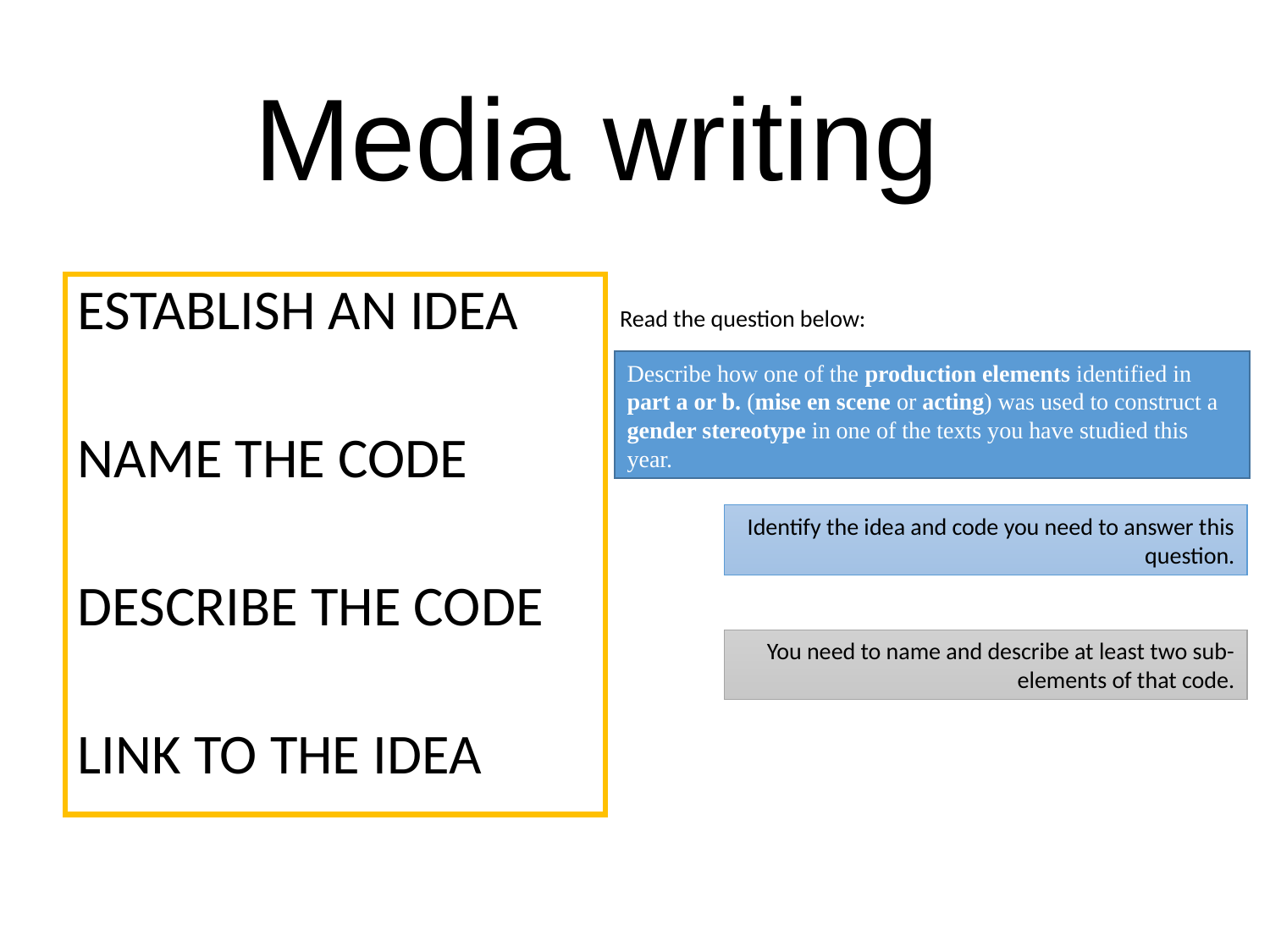

# Media writing
ESTABLISH AN IDEA

NAME THE CODE

DESCRIBE THE CODE

LINK TO THE IDEA
Read the question below:
Describe how one of the production elements identified in part a or b. (mise en scene or acting) was used to construct a gender stereotype in one of the texts you have studied this year.
Identify the idea and code you need to answer this question.
You need to name and describe at least two sub-elements of that code.